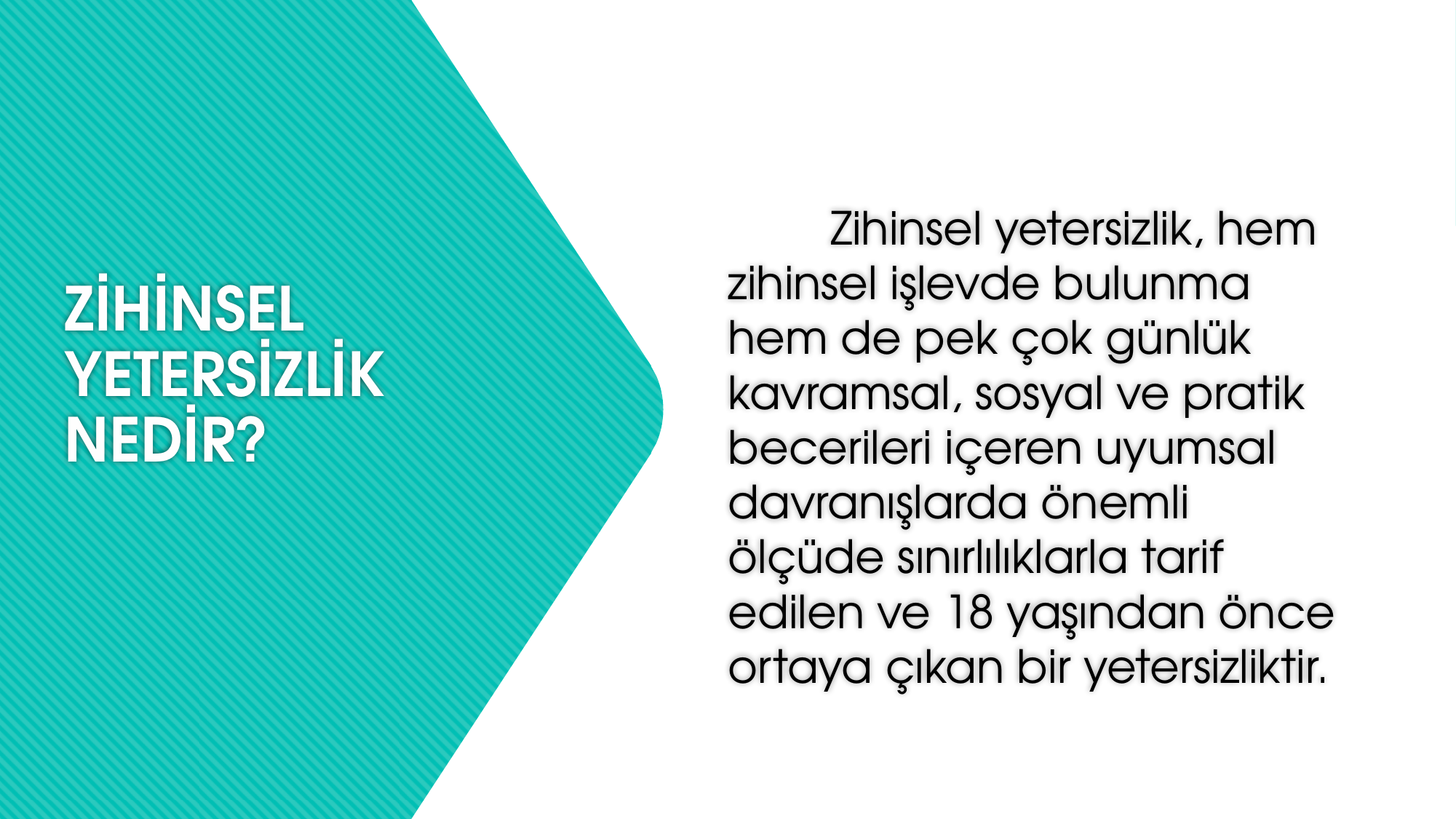

Zihinsel yetersizlik, hem zihinsel işlevde bulunma hem de pek çok günlük kavramsal, sosyal ve pratik becerileri içeren uyumsal davranışlarda önemli ölçüde sınırlılıklarla tarif edilen ve 18 yaşından önce ortaya çıkan bir yetersizliktir.
# ZİHİNSEL YETERSİZLİK NEDİR?